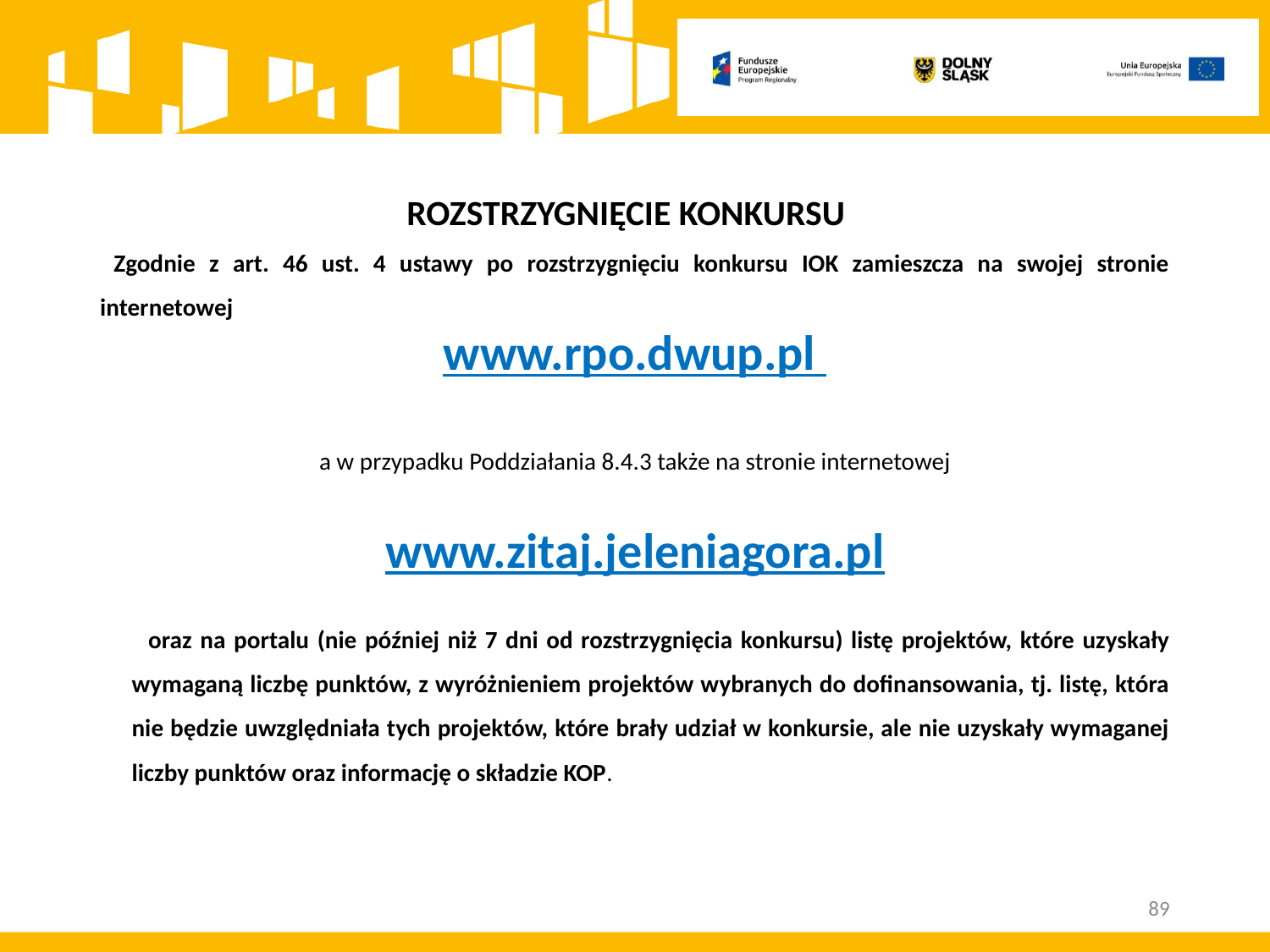

ROZSTRZYGNIĘCIE KONKURSU
 Zgodnie z art. 46 ust. 4 ustawy po rozstrzygnięciu konkursu IOK zamieszcza na swojej stronie internetowej
www.rpo.dwup.pl

a w przypadku Poddziałania 8.4.3 także na stronie internetowej

www.zitaj.jeleniagora.pl

      oraz na portalu (nie później niż 7 dni od rozstrzygnięcia konkursu) listę projektów, które uzyskały wymaganą liczbę punktów, z wyróżnieniem projektów wybranych do dofinansowania, tj. listę, która nie będzie uwzględniała tych projektów, które brały udział w konkursie, ale nie uzyskały wymaganej liczby punktów oraz informację o składzie KOP.
89